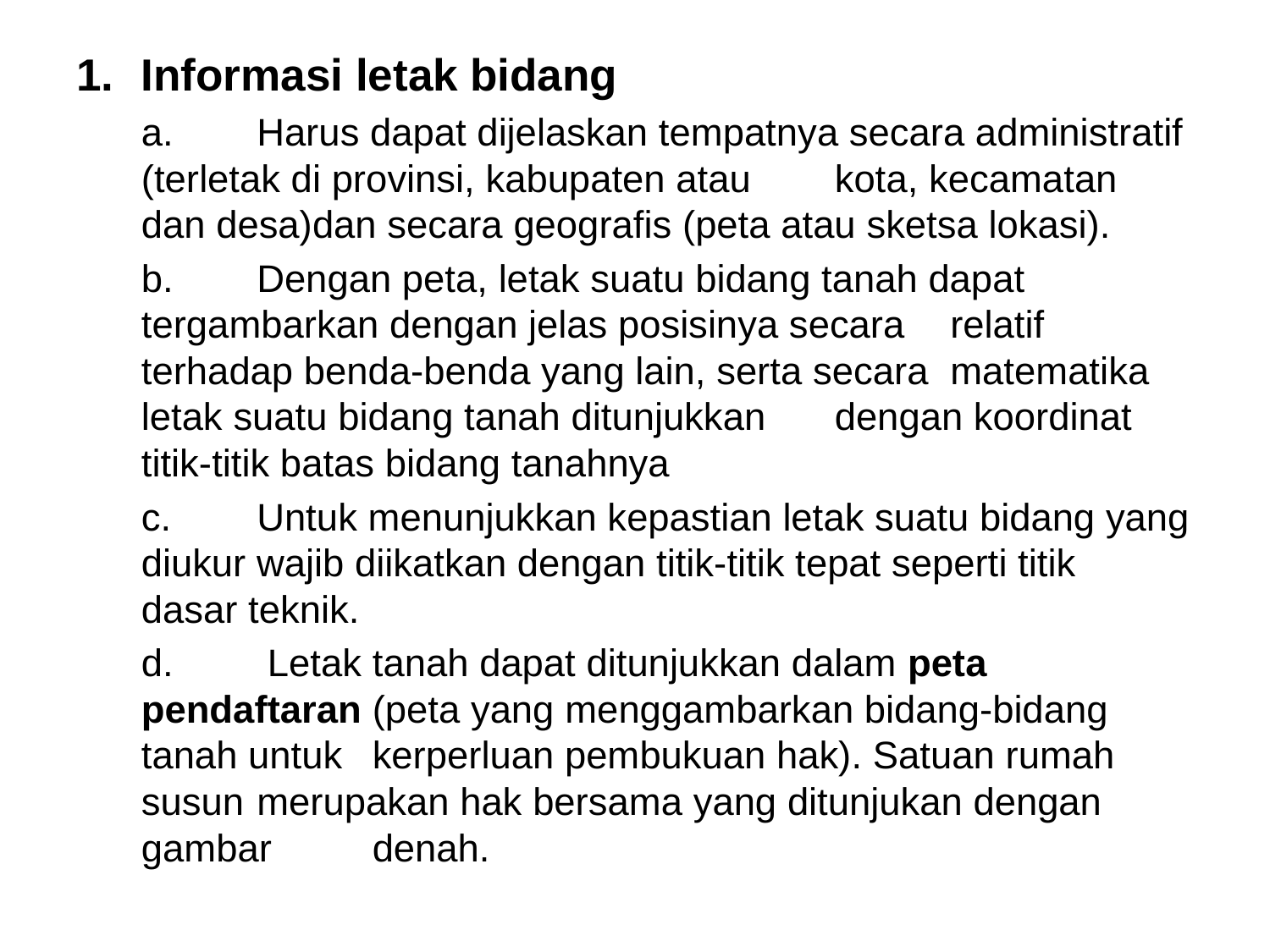

Informasi letak bidang
	a. 	Harus dapat dijelaskan tempatnya secara administratif 	(terletak di provinsi, kabupaten atau 	kota, kecamatan 	dan desa)dan secara geografis (peta atau sketsa lokasi).
	b. 	Dengan peta, letak suatu bidang tanah dapat 	tergambarkan dengan jelas posisinya secara 	relatif 	terhadap benda-benda yang lain, serta secara 	matematika letak suatu bidang tanah ditunjukkan 	dengan koordinat titik-titik batas bidang tanahnya
	c. 	Untuk menunjukkan kepastian letak suatu bidang yang 	diukur wajib diikatkan dengan titik-titik tepat seperti titik 	dasar teknik.
	d. 	 Letak tanah dapat ditunjukkan dalam peta pendaftaran 	(peta yang menggambarkan bidang-bidang tanah untuk 	kerperluan pembukuan hak). Satuan rumah susun 	merupakan hak bersama yang ditunjukan dengan gambar 	denah.